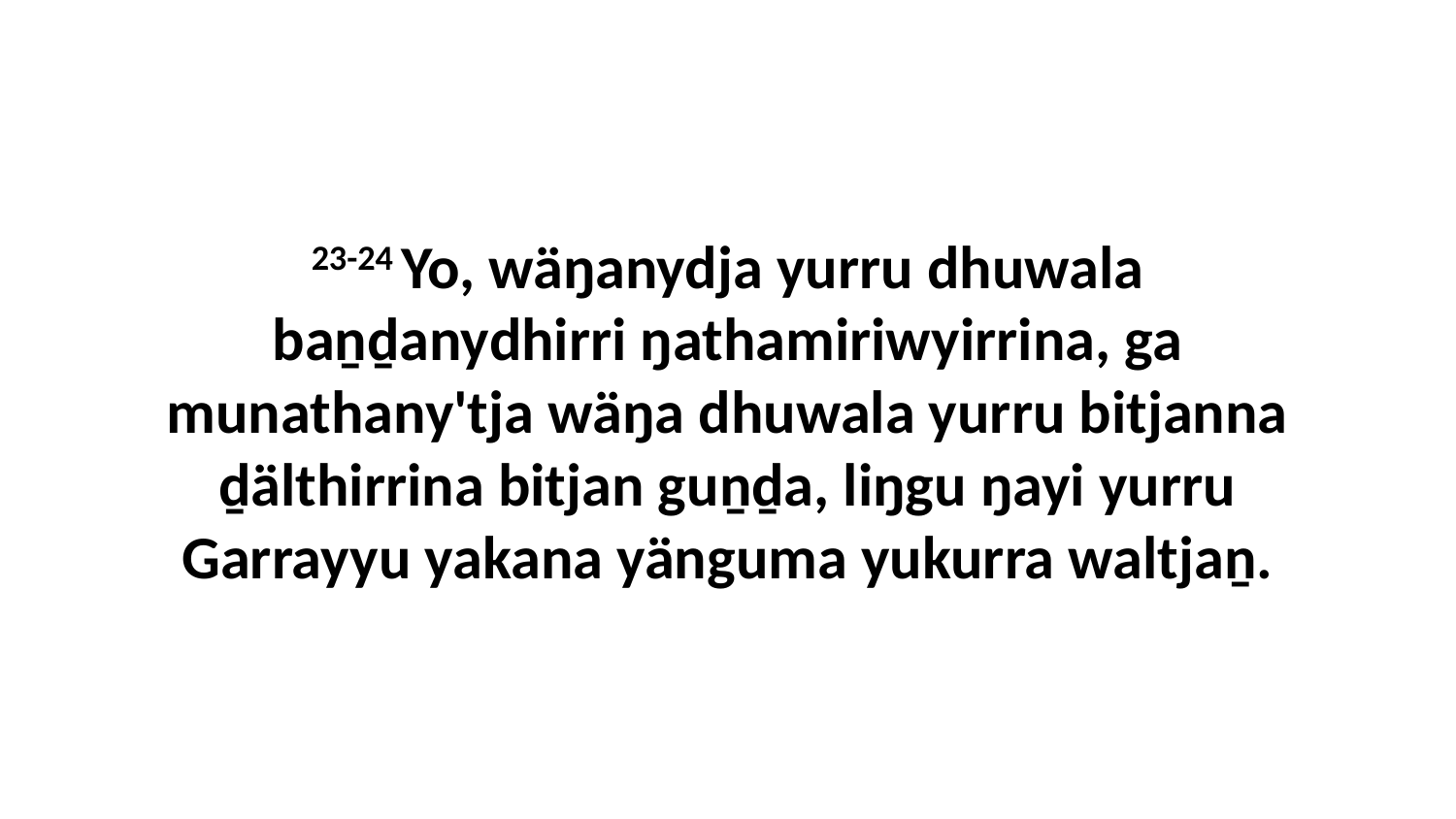

23-24 Yo, wäŋanydja yurru dhuwala baṉḏanydhirri ŋathamiriwyirrina, ga munathany'tja wäŋa dhuwala yurru bitjanna ḏälthirrina bitjan guṉḏa, liŋgu ŋayi yurru Garrayyu yakana yänguma yukurra waltjaṉ.